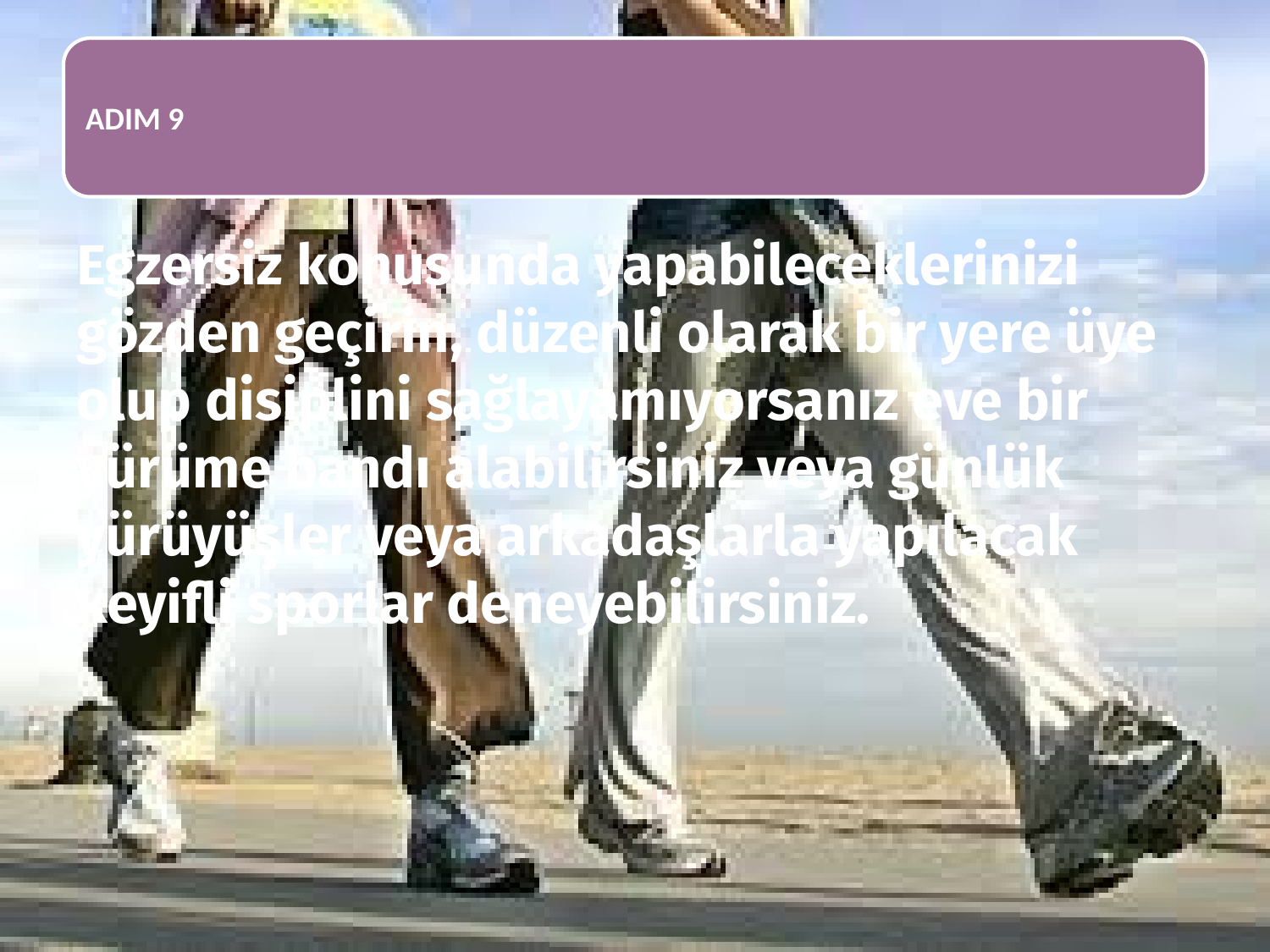

ADIM 9
Egzersiz konusunda yapabileceklerinizi gözden geçirin, düzenli olarak bir yere üye olup disiplini sağlayamıyorsanız eve bir yürüme bandı alabilirsiniz veya günlük yürüyüşler veya arkadaşlarla yapılacak keyifli sporlar deneyebilirsiniz.